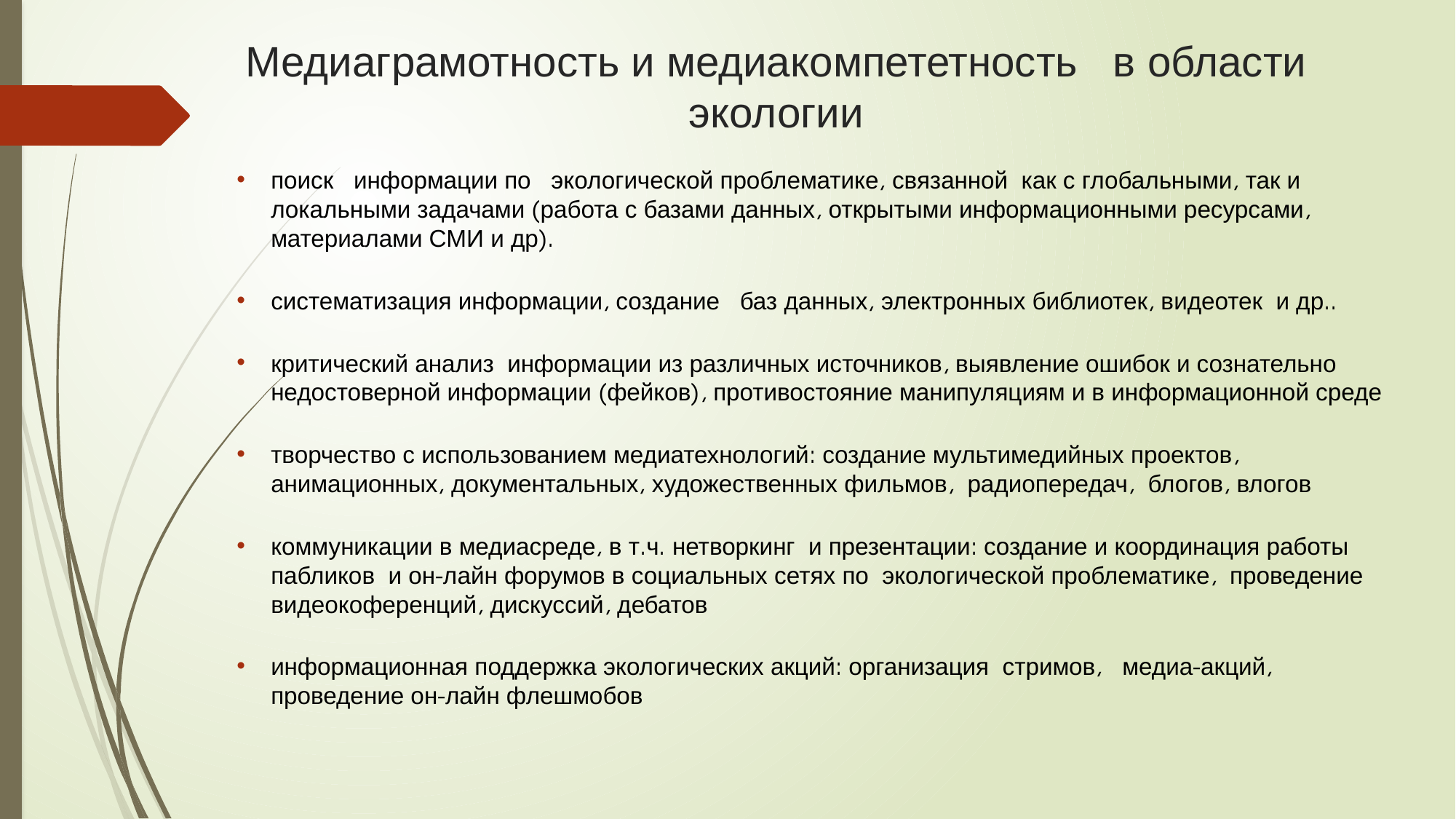

# Медиаграмотность и медиакомпететность   в области экологии
поиск   информации по   экологической проблематике, связанной  как с глобальными, так и локальными задачами (работа с базами данных, открытыми информационными ресурсами, материалами СМИ и др).
систематизация информации, создание   баз данных, электронных библиотек, видеотек  и др..
критический анализ  информации из различных источников, выявление ошибок и сознательно недостоверной информации (фейков), противостояние манипуляциям и в информационной среде
творчество с использованием медиатехнологий: создание мультимедийных проектов,  анимационных, документальных, художественных фильмов,  радиопередач,  блогов, влогов
коммуникации в медиасреде, в т.ч. нетворкинг  и презентации: создание и координация работы пабликов  и он-лайн форумов в социальных сетях по  экологической проблематике,  проведение видеокоференций, дискуссий, дебатов
информационная поддержка экологических акций: организация  стримов,   медиа-акций, проведение он-лайн флешмобов